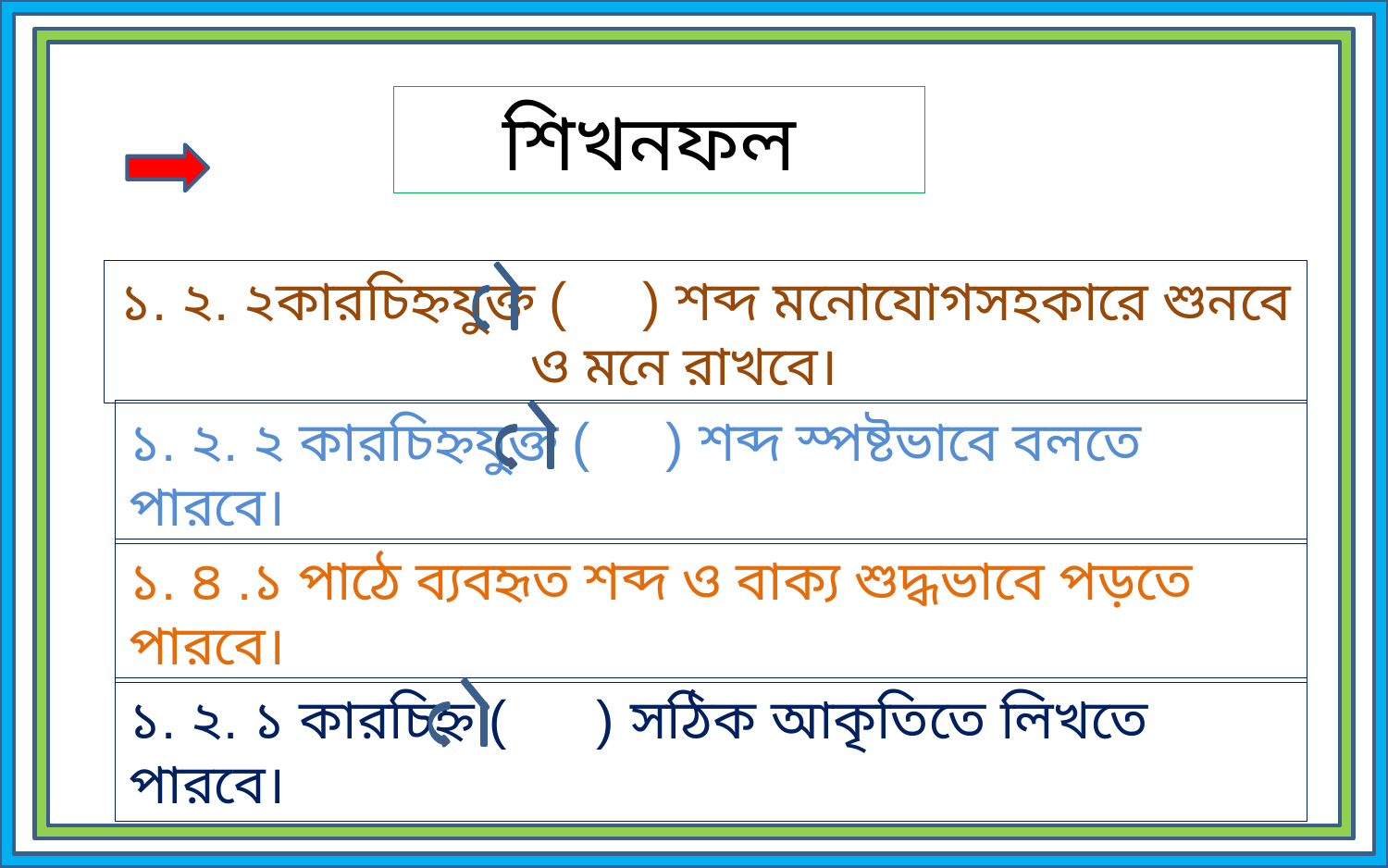

শিখনফল

১. ২. ২কারচিহ্নযুক্ত (     ) শব্দ মনোযোগসহকারে শুনবে ও মনে রাখবে।

১. ২. ২ কারচিহ্নযুক্ত (     ) শব্দ স্পষ্টভাবে বলতে পারবে।
১. ৪ .১ পাঠে ব্যবহৃত শব্দ ও বাক্য শুদ্ধভাবে পড়তে পারবে।

১. ২. ১ কারচিহ্ন (      ) সঠিক আকৃতিতে লিখতে পারবে।